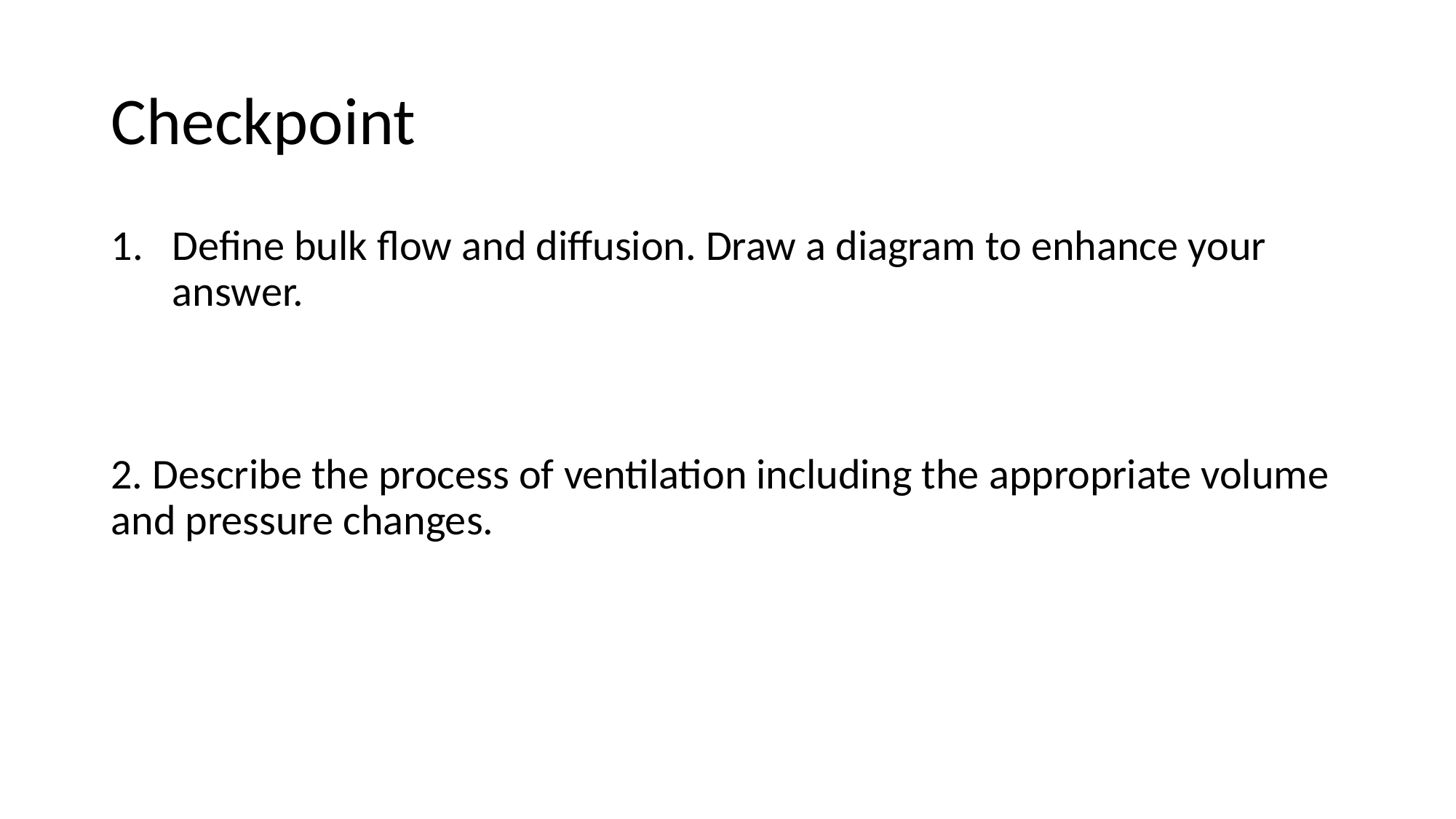

# Checkpoint
Define bulk flow and diffusion. Draw a diagram to enhance your answer.

2. Describe the process of ventilation including the appropriate volume and pressure changes.